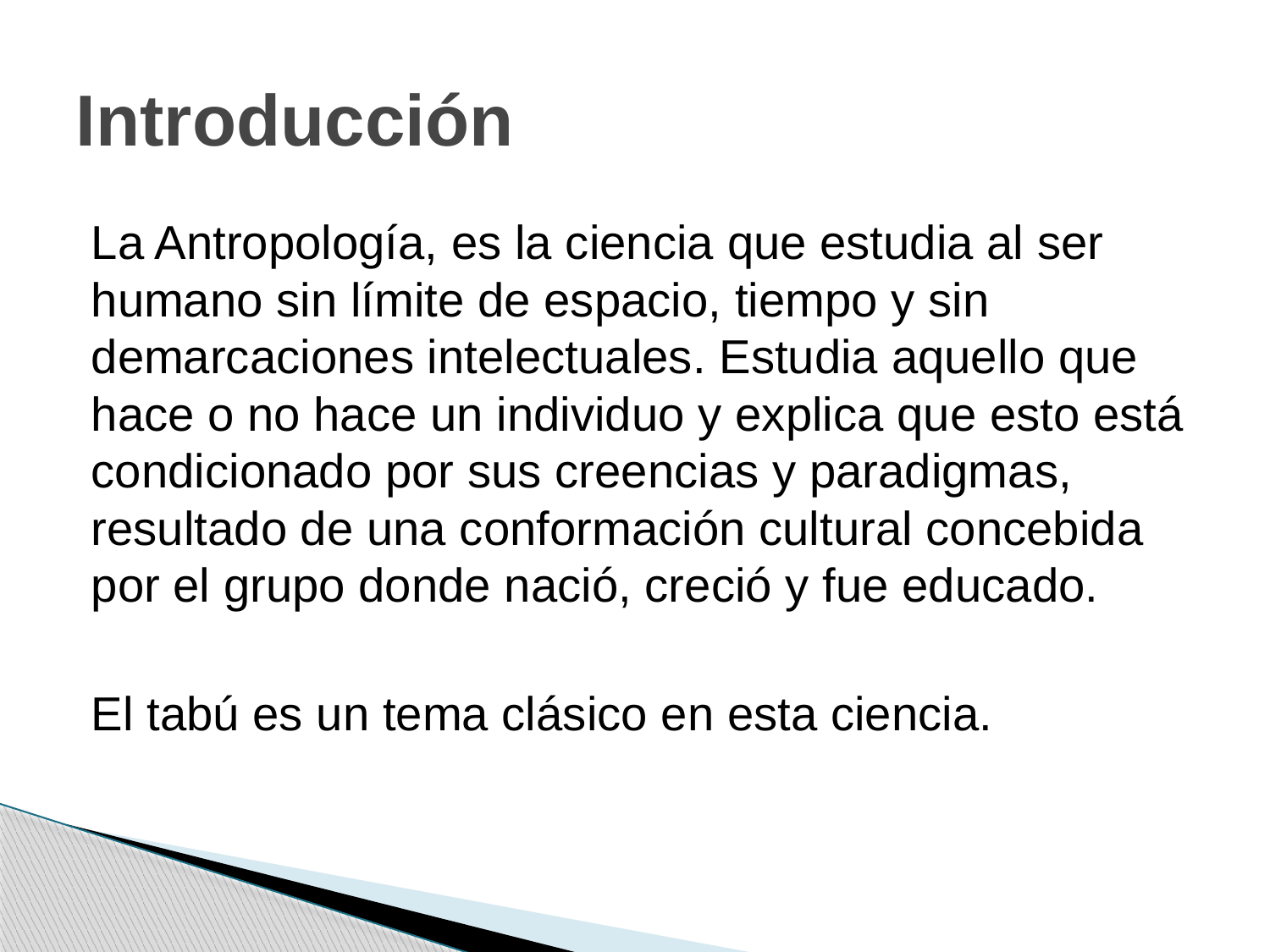

# Introducción
La Antropología, es la ciencia que estudia al ser humano sin límite de espacio, tiempo y sin demarcaciones intelectuales. Estudia aquello que hace o no hace un individuo y explica que esto está condicionado por sus creencias y paradigmas, resultado de una conformación cultural concebida por el grupo donde nació, creció y fue educado.

El tabú es un tema clásico en esta ciencia.